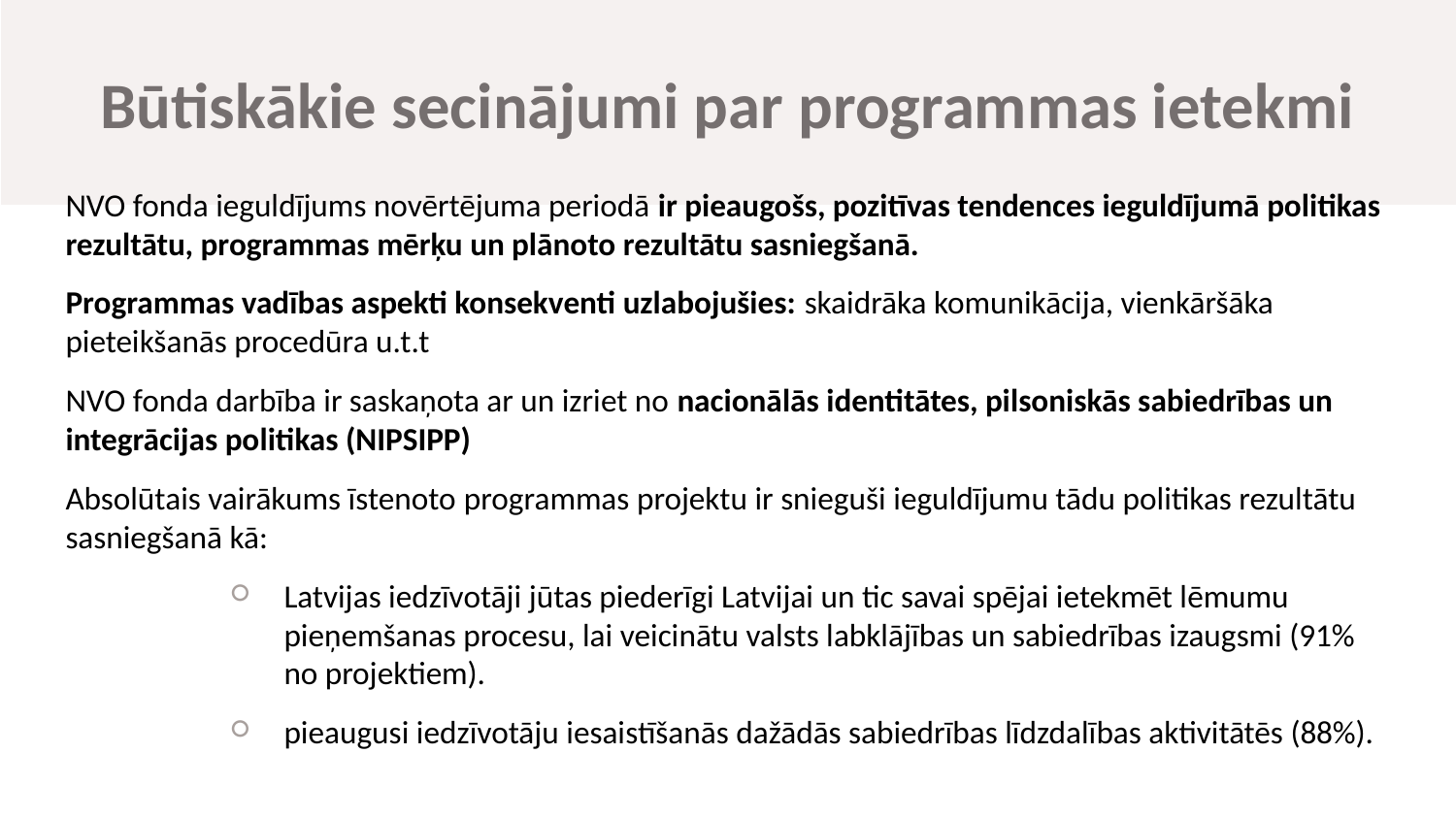

#
Būtiskākie secinājumi par programmas ietekmi

NVO fonda ieguldījums novērtējuma periodā ir pieaugošs, pozitīvas tendences ieguldījumā politikas rezultātu, programmas mērķu un plānoto rezultātu sasniegšanā.
Programmas vadības aspekti konsekventi uzlabojušies: skaidrāka komunikācija, vienkāršāka pieteikšanās procedūra u.t.t
NVO fonda darbība ir saskaņota ar un izriet no nacionālās identitātes, pilsoniskās sabiedrības un integrācijas politikas (NIPSIPP)
Absolūtais vairākums īstenoto programmas projektu ir snieguši ieguldījumu tādu politikas rezultātu sasniegšanā kā:
Latvijas iedzīvotāji jūtas piederīgi Latvijai un tic savai spējai ietekmēt lēmumu pieņemšanas procesu, lai veicinātu valsts labklājības un sabiedrības izaugsmi (91% no projektiem).
pieaugusi iedzīvotāju iesaistīšanās dažādās sabiedrības līdzdalības aktivitātēs (88%).

25